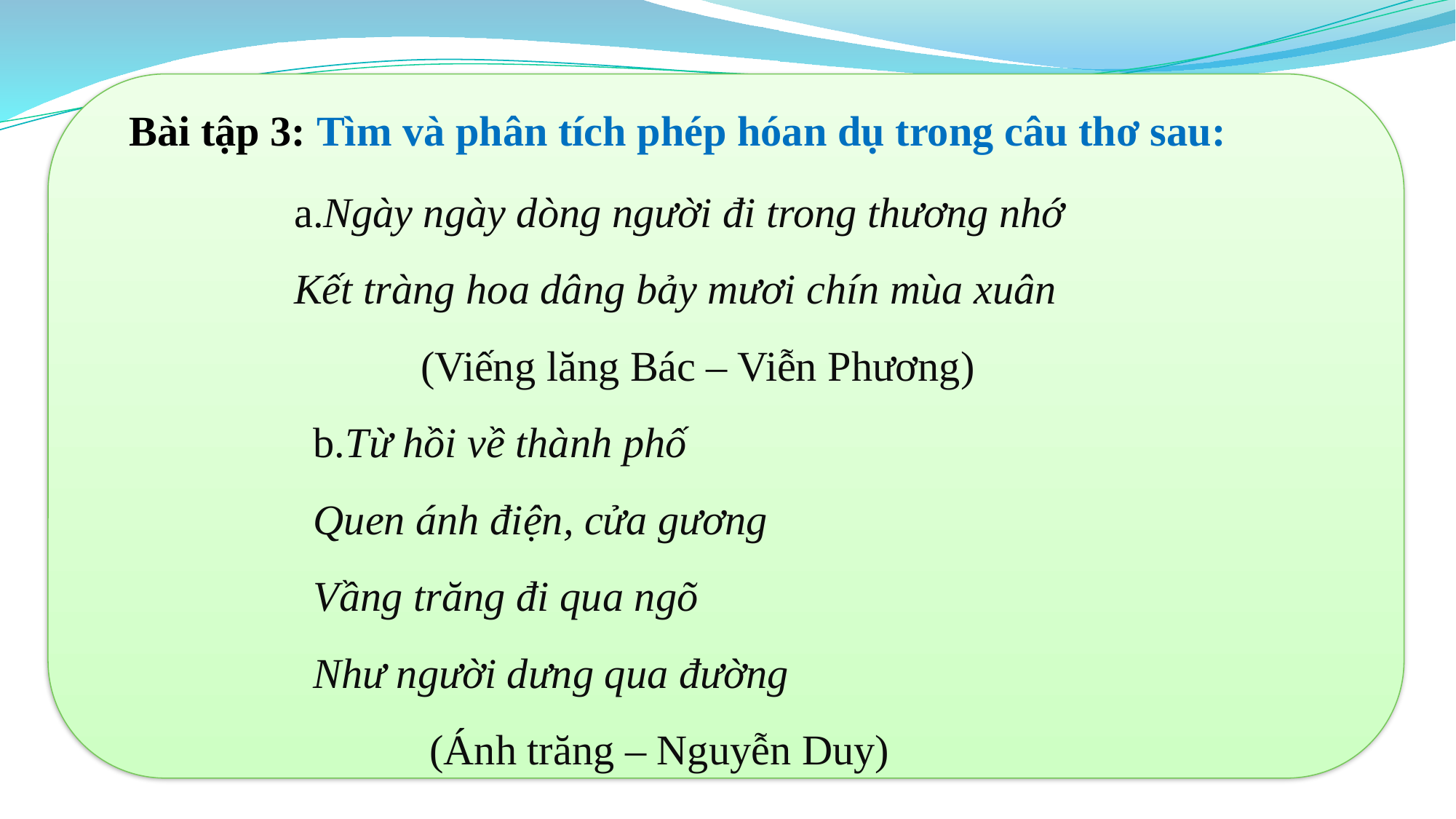

Bài tập 3: Tìm và phân tích phép hóan dụ trong câu thơ sau:
a.Ngày ngày dòng người đi trong thương nhớ
Kết tràng hoa dâng bảy mươi chín mùa xuân
            (Viếng lăng Bác – Viễn Phương)
b.Từ hồi về thành phố
Quen ánh điện, cửa gương
Vầng trăng đi qua ngõ
Như người dưng qua đường
           (Ánh trăng – Nguyễn Duy)